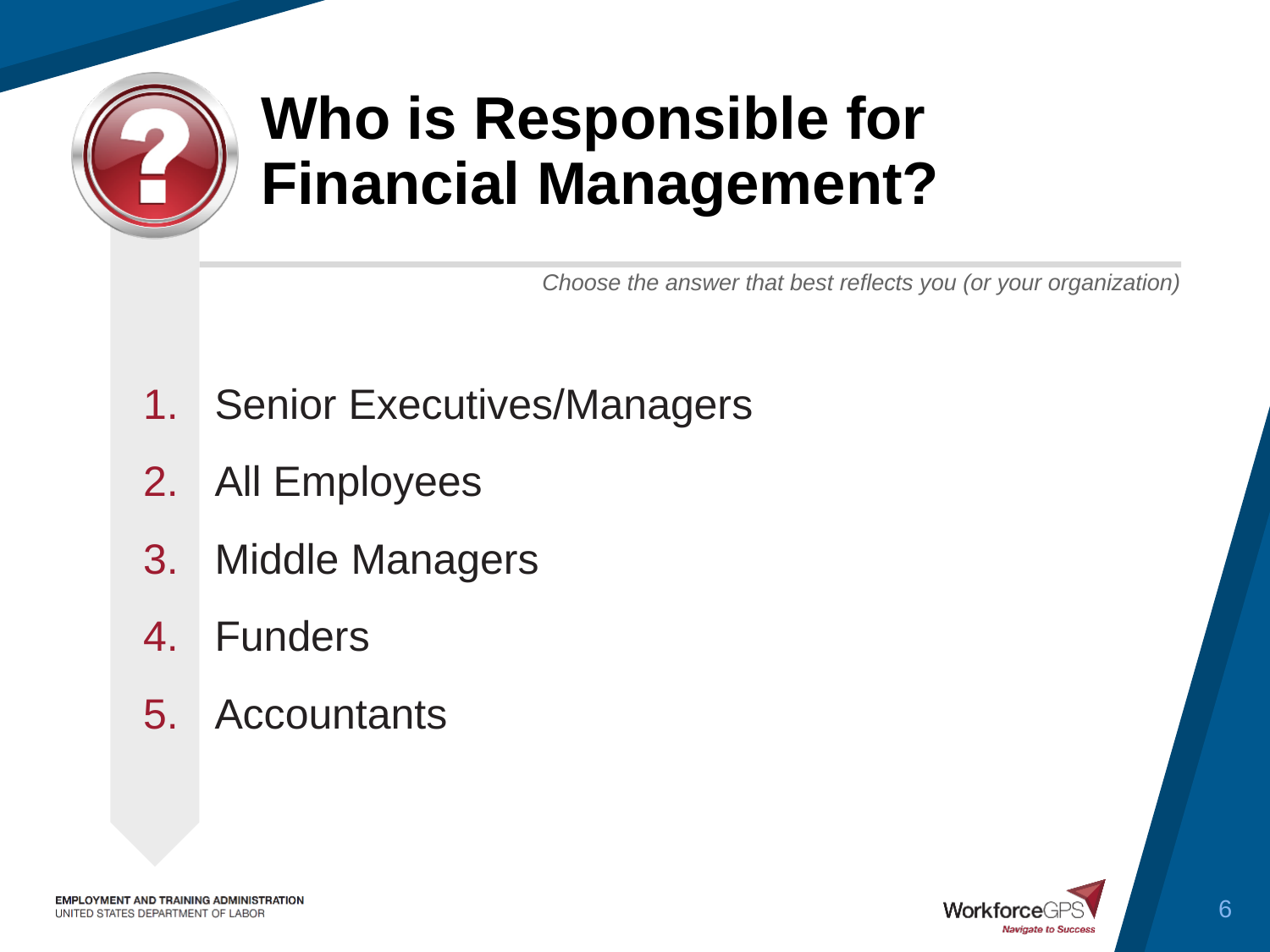

# Who is Responsible for Financial Management?
Senior Executives/Managers
All Employees
Middle Managers
Funders
Accountants
6